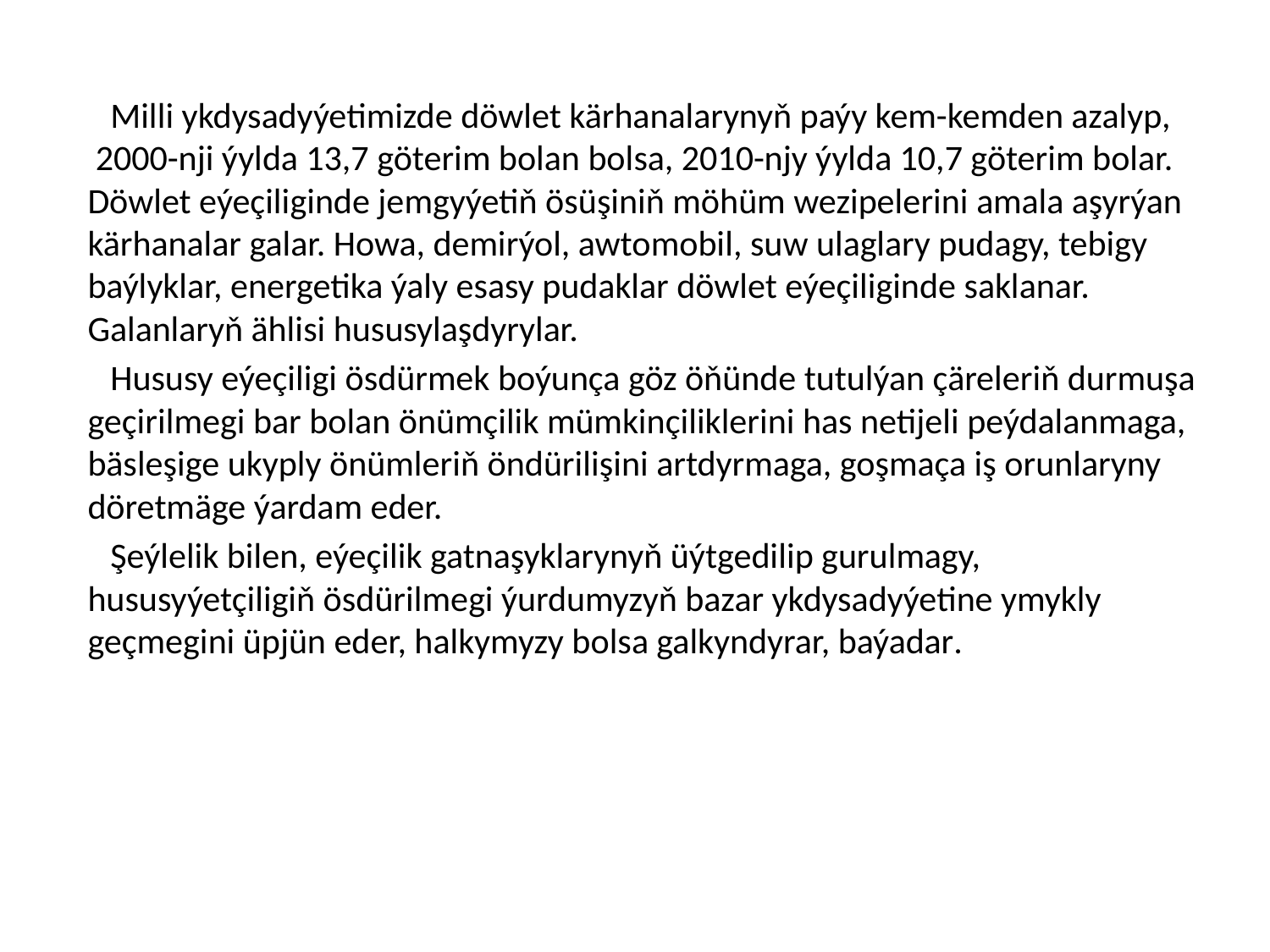

Milli ykdysadyýetimizde döwlet kärhanalarynyň paýy kem-kemden azalyp,      2000-nji ýylda 13,7 göterim bolan bolsa, 2010-njy ýylda 10,7 göterim bolar. Döwlet eýeçiliginde jemgyýetiň ösüşiniň möhüm wezipelerini amala aşyrýan kärhanalar galar. Howa, demirýol, awtomobil, suw ulaglary pudagy, tebigy baýlyklar, energetika ýaly esasy pudaklar döwlet eýeçiliginde saklanar. Galanlaryň ählisi hususylaşdyrylar.
	Hususy eýeçiligi ösdürmek boýunça göz öňünde tutulýan çäreleriň durmuşa geçirilmegi bar bolan önümçilik mümkinçiliklerini has netijeli peýdalanmaga, bäsleşige ukyply önümleriň öndürilişini artdyrmaga, goşmaça iş orunlaryny döretmäge ýardam eder.
	Şeýlelik bilen, eýeçilik gatnaşyklarynyň üýtgedilip gurulmagy, hususyýetçiligiň ösdürilmegi ýurdumyzyň bazar ykdysadyýetine ymykly geçmegini üpjün eder, halkymyzy bolsa galkyndyrar, baýadar.